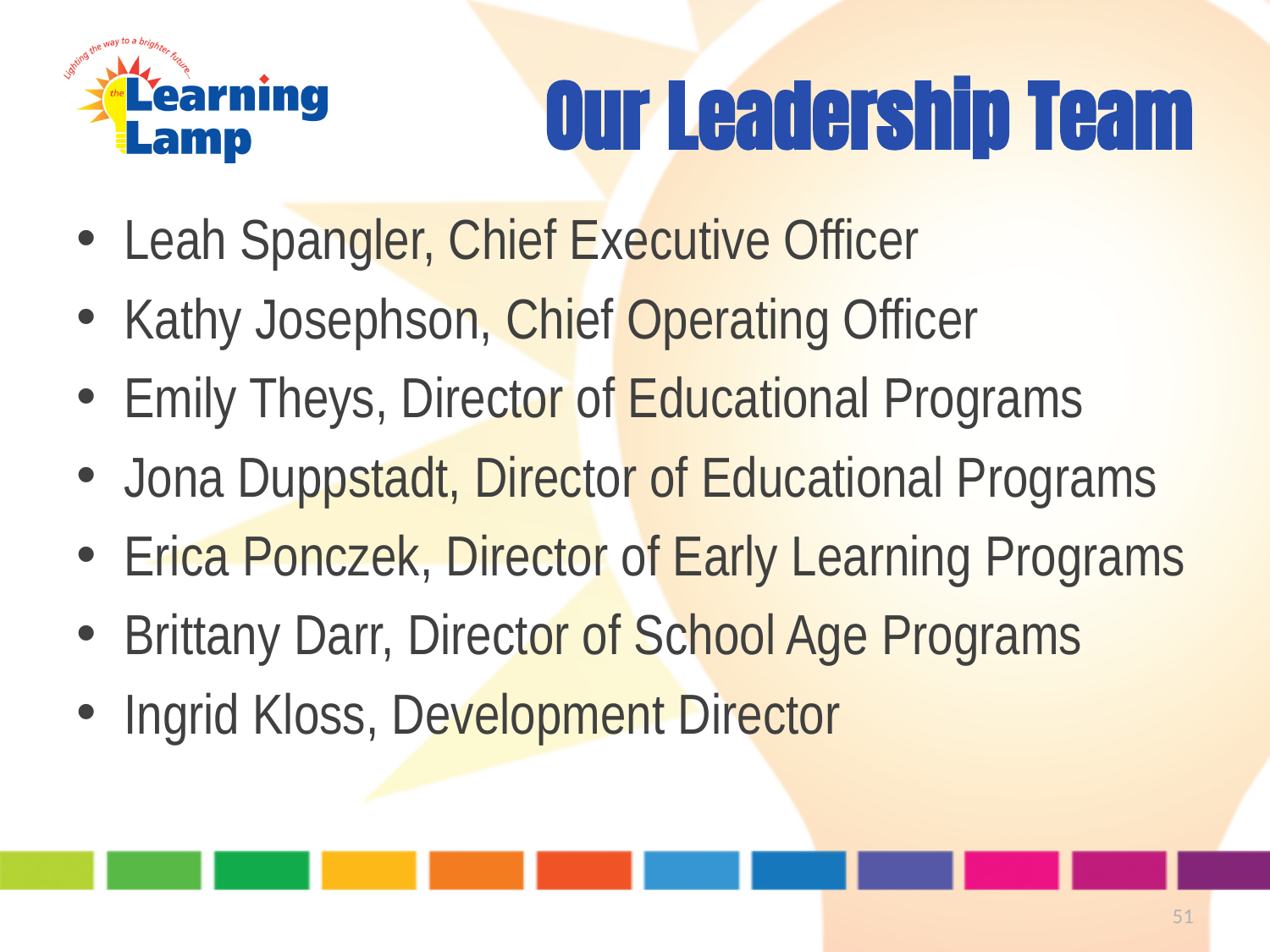

# Our Leadership Team
Leah Spangler, Chief Executive Officer
Kathy Josephson, Chief Operating Officer
Emily Theys, Director of Educational Programs
Jona Duppstadt, Director of Educational Programs
Erica Ponczek, Director of Early Learning Programs
Brittany Darr, Director of School Age Programs
Ingrid Kloss, Development Director
51